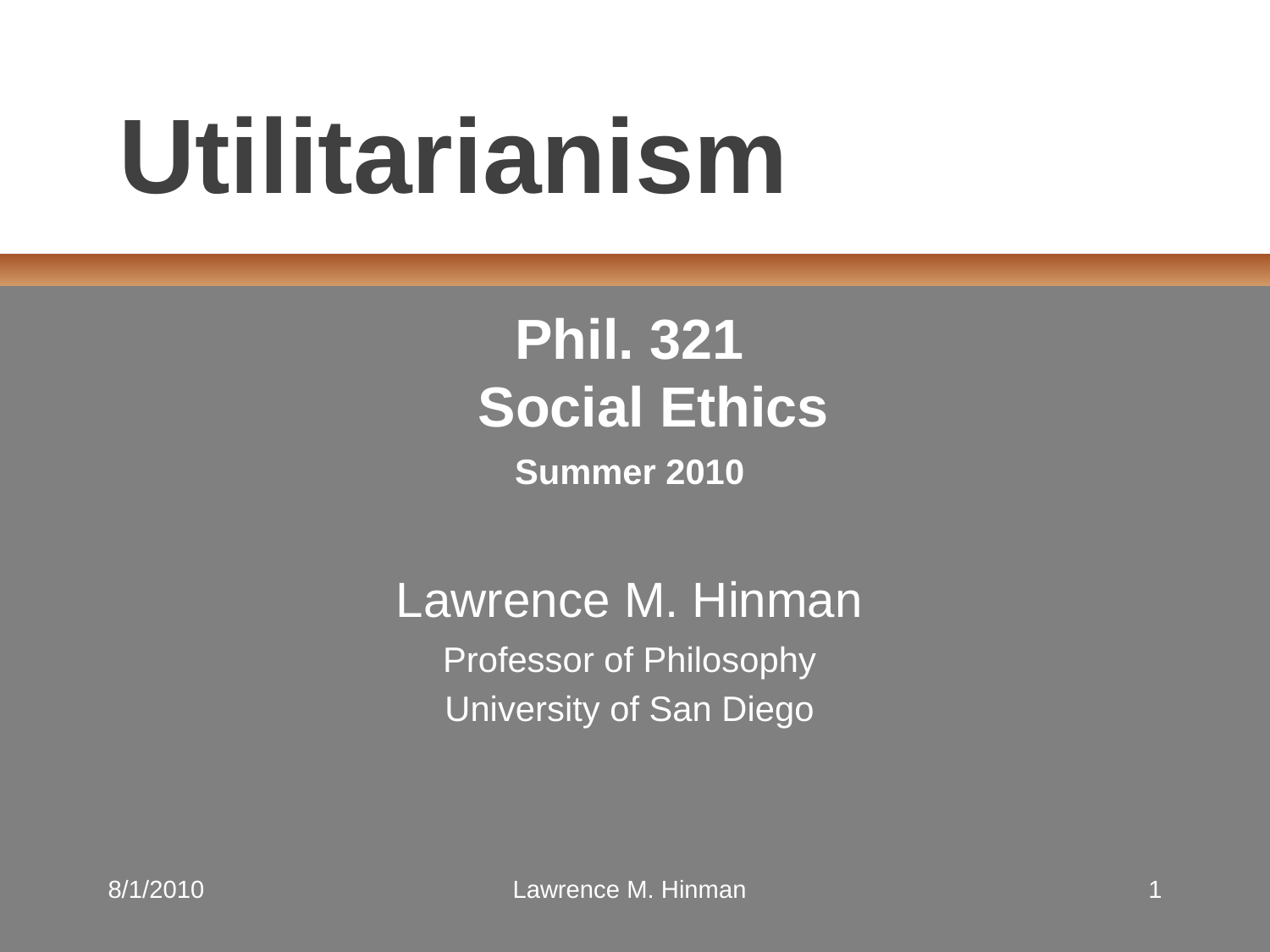

# Utilitarianism
Phil. 321
Social Ethics
Summer 2010

Lawrence M. Hinman
Professor of Philosophy
University of San Diego

8/1/2010
Lawrence M. Hinman
1